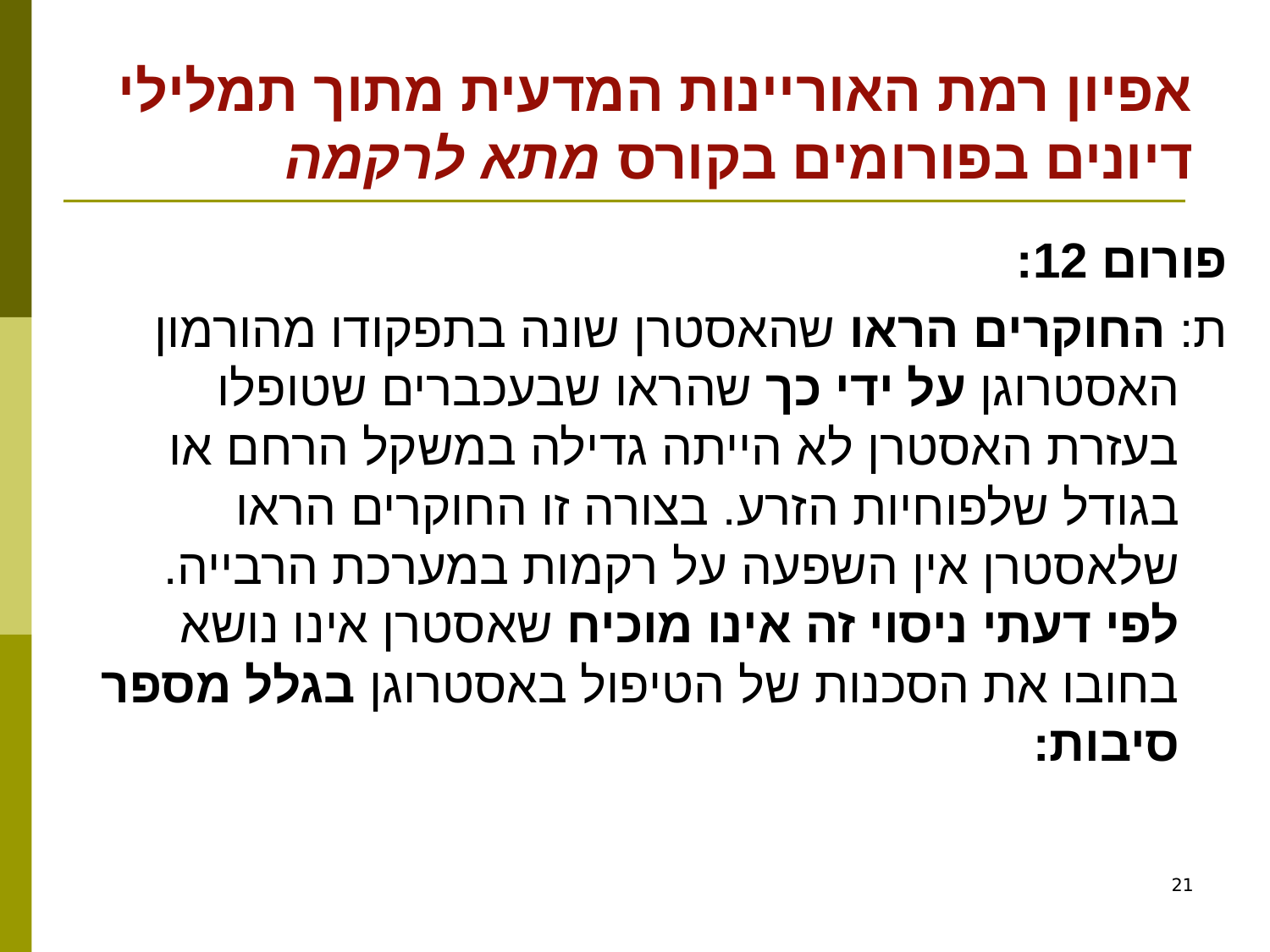

# אפיון רמת האוריינות המדעית מתוך תמלילי דיונים בפורומים בקורס מתא לרקמה
פורום 12:
ת: החוקרים הראו שהאסטרן שונה בתפקודו מהורמון האסטרוגן על ידי כך שהראו שבעכברים שטופלו בעזרת האסטרן לא הייתה גדילה במשקל הרחם או בגודל שלפוחיות הזרע. בצורה זו החוקרים הראו שלאסטרן אין השפעה על רקמות במערכת הרבייה.
לפי דעתי ניסוי זה אינו מוכיח שאסטרן אינו נושא בחובו את הסכנות של הטיפול באסטרוגן בגלל מספר סיבות:

21